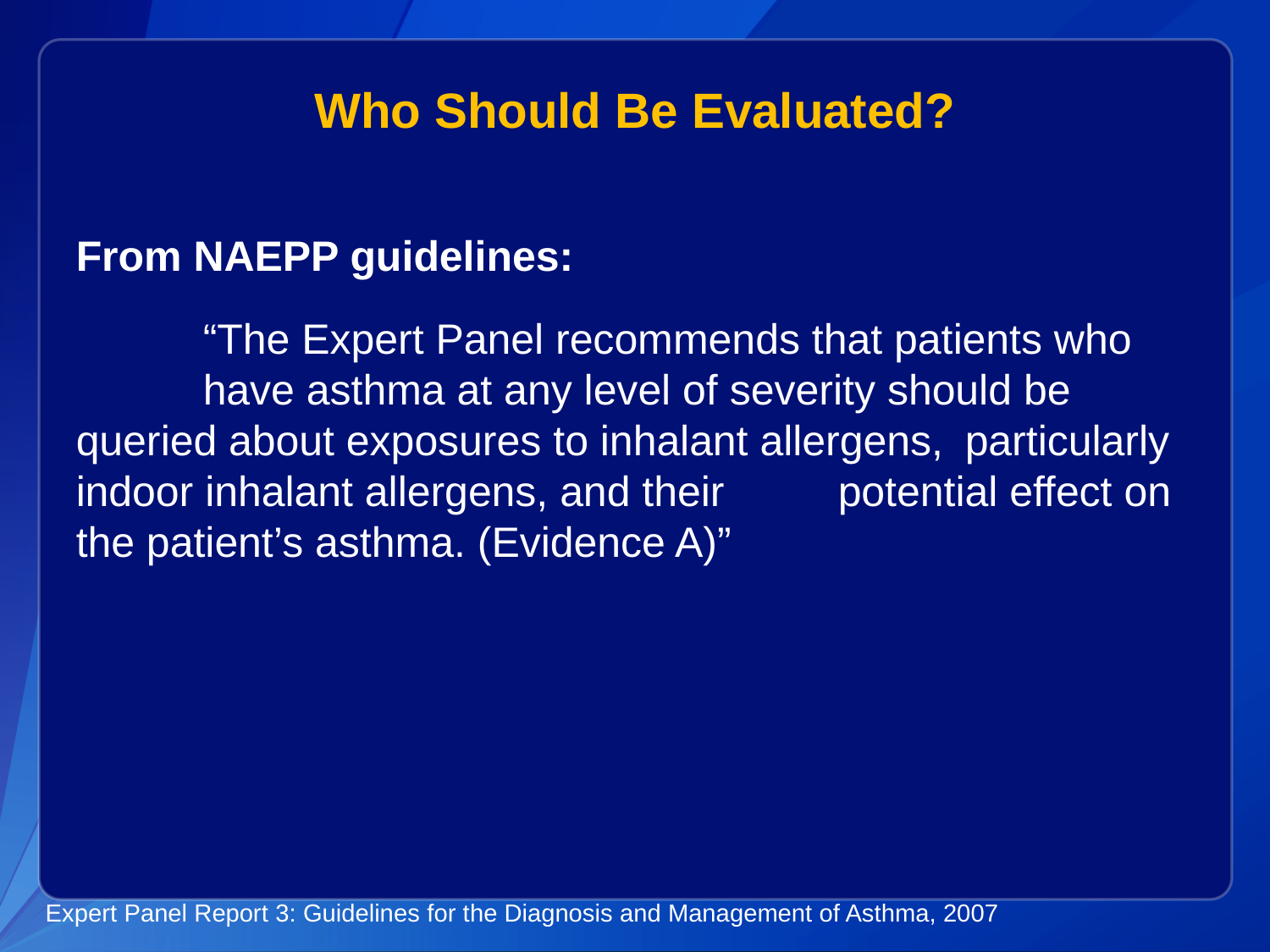

# Who Should Be Evaluated?
From NAEPP guidelines:

	“The Expert Panel recommends that patients who 	have asthma at any level of severity should be 	queried about exposures to inhalant allergens, 	particularly indoor inhalant allergens, and their 	potential effect on the patient’s asthma. (Evidence A)”

Expert Panel Report 3: Guidelines for the Diagnosis and Management of Asthma, 2007